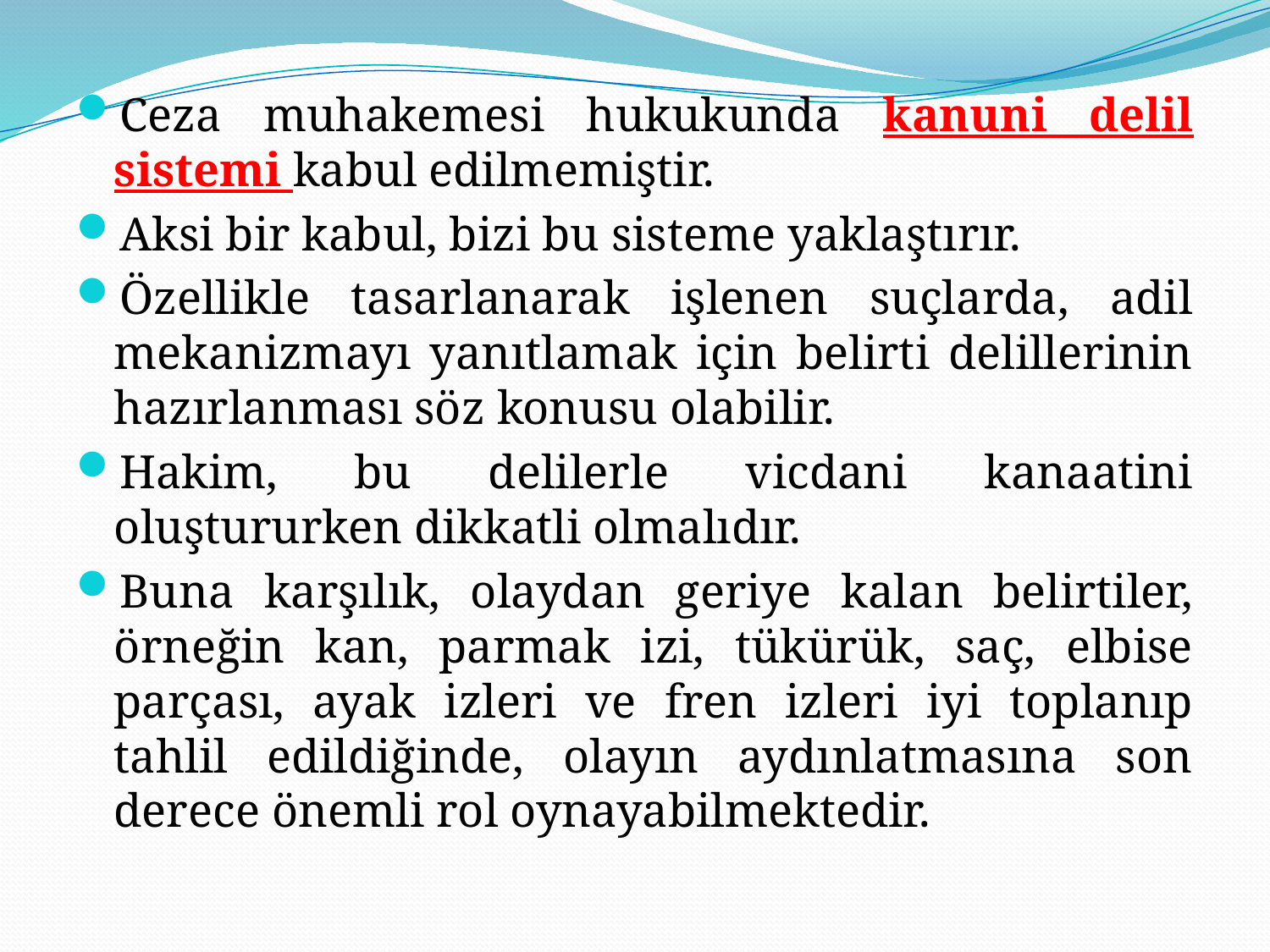

Ceza muhakemesi hukukunda kanuni delil sistemi kabul edilmemiştir.
Aksi bir kabul, bizi bu sisteme yaklaştırır.
Özellikle tasarlanarak işlenen suçlarda, adil mekanizmayı yanıtlamak için belirti delillerinin hazırlanması söz konusu olabilir.
Hakim, bu delilerle vicdani kanaatini oluştururken dikkatli olmalıdır.
Buna karşılık, olaydan geriye kalan belirtiler, örneğin kan, parmak izi, tükürük, saç, elbise parçası, ayak izleri ve fren izleri iyi toplanıp tahlil edildiğinde, olayın aydınlatmasına son derece önemli rol oynayabilmektedir.